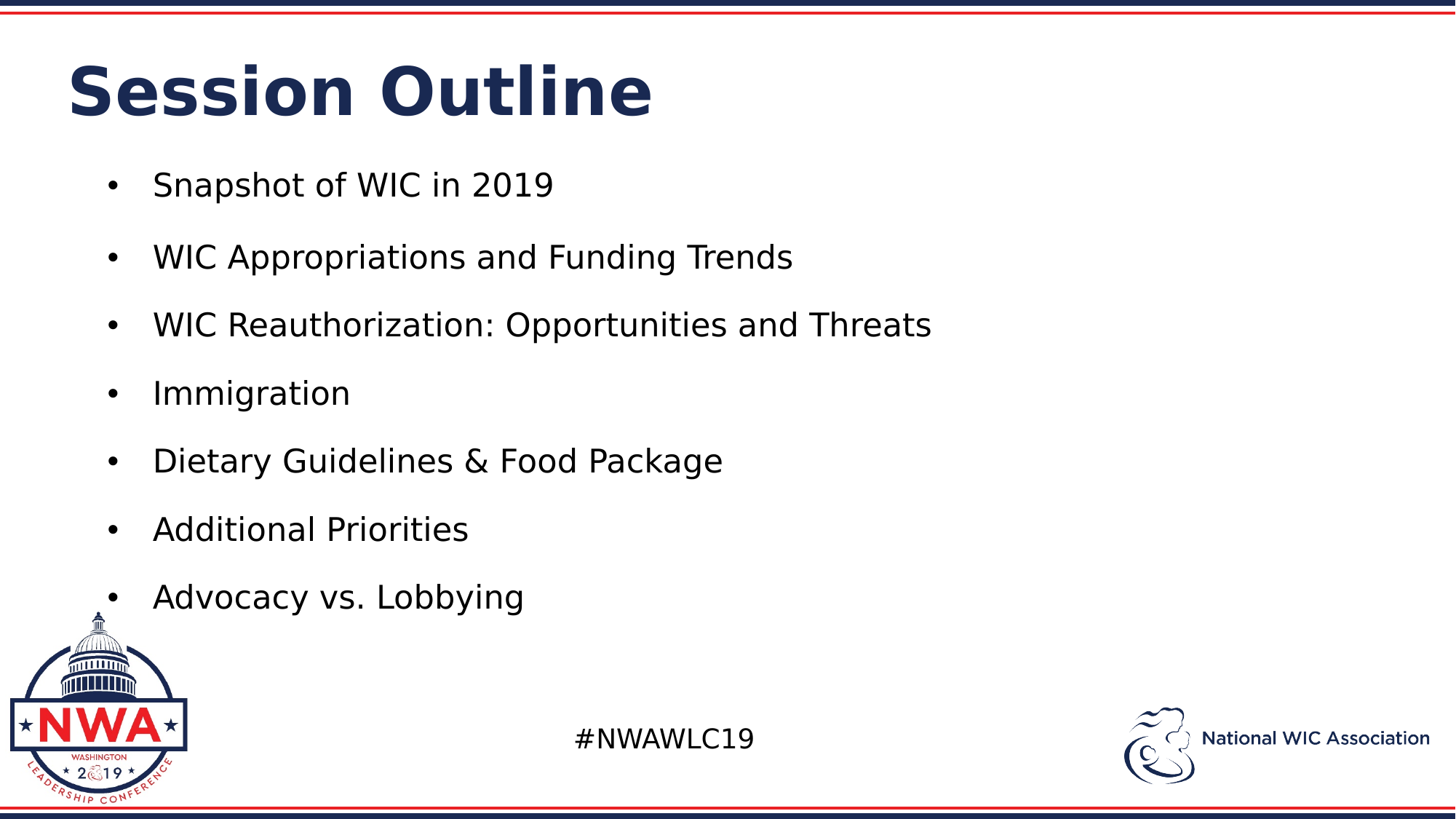

Session Outline
Snapshot of WIC in 2019
WIC Appropriations and Funding Trends
WIC Reauthorization: Opportunities and Threats
Immigration
Dietary Guidelines & Food Package
Additional Priorities
Advocacy vs. Lobbying